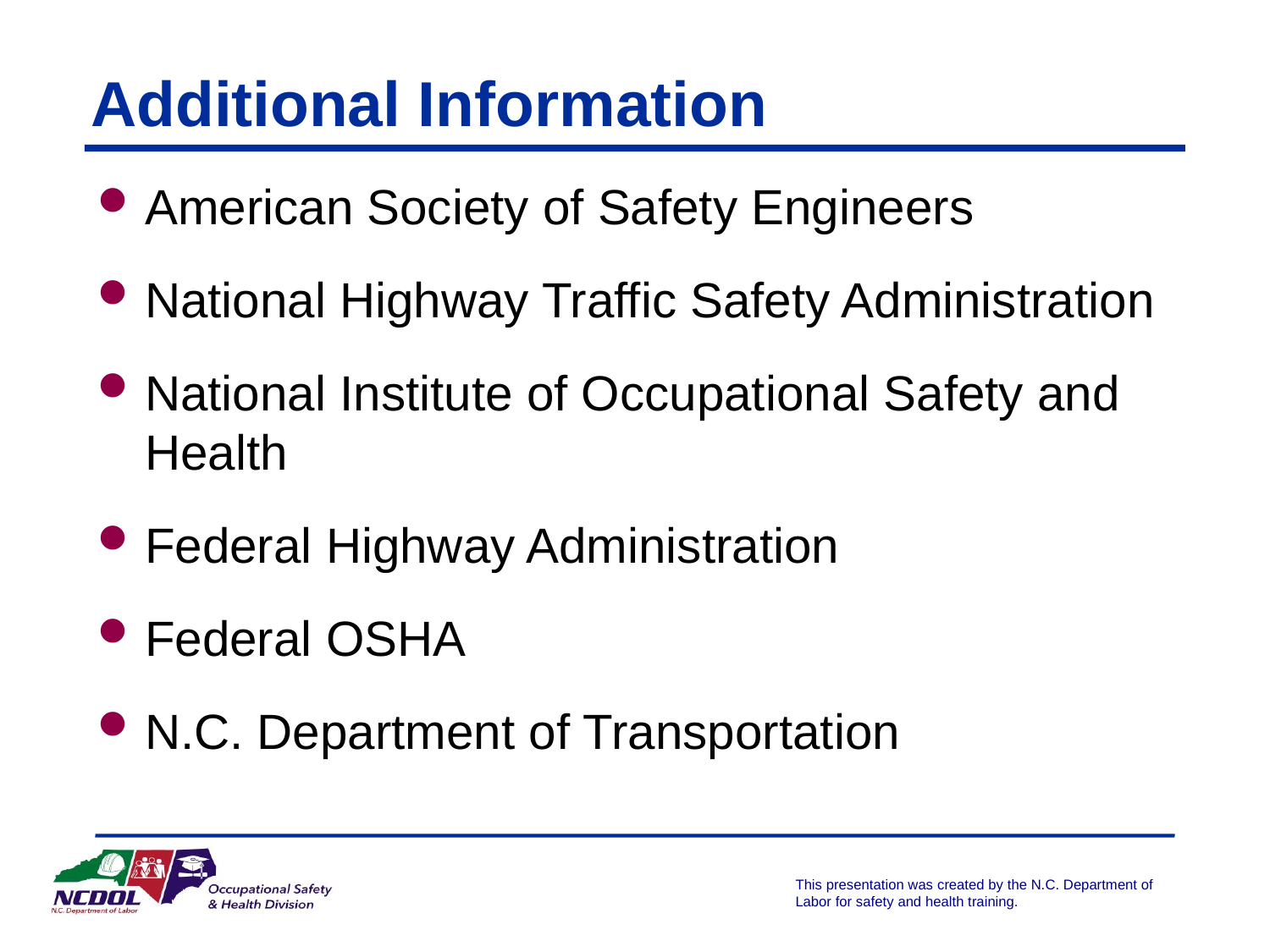

# Additional Information
American Society of Safety Engineers

National Highway Traffic Safety Administration

National Institute of Occupational Safety and Health

Federal Highway Administration

Federal OSHA

N.C. Department of Transportation